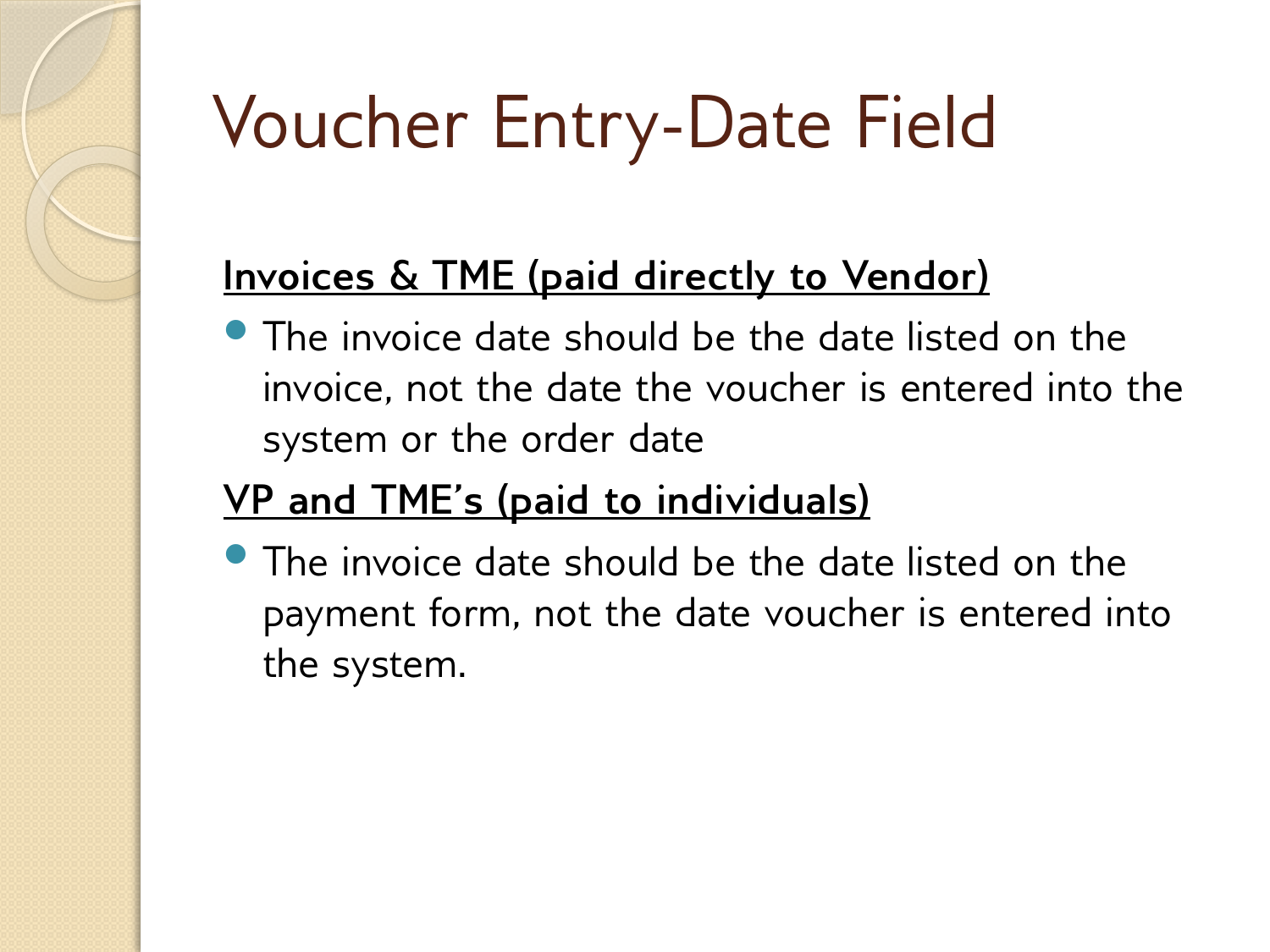

# Voucher Entry-Date Field

Invoices & TME (paid directly to Vendor)
The invoice date should be the date listed on the invoice, not the date the voucher is entered into the system or the order date
VP and TME’s (paid to individuals)
The invoice date should be the date listed on the payment form, not the date voucher is entered into the system.